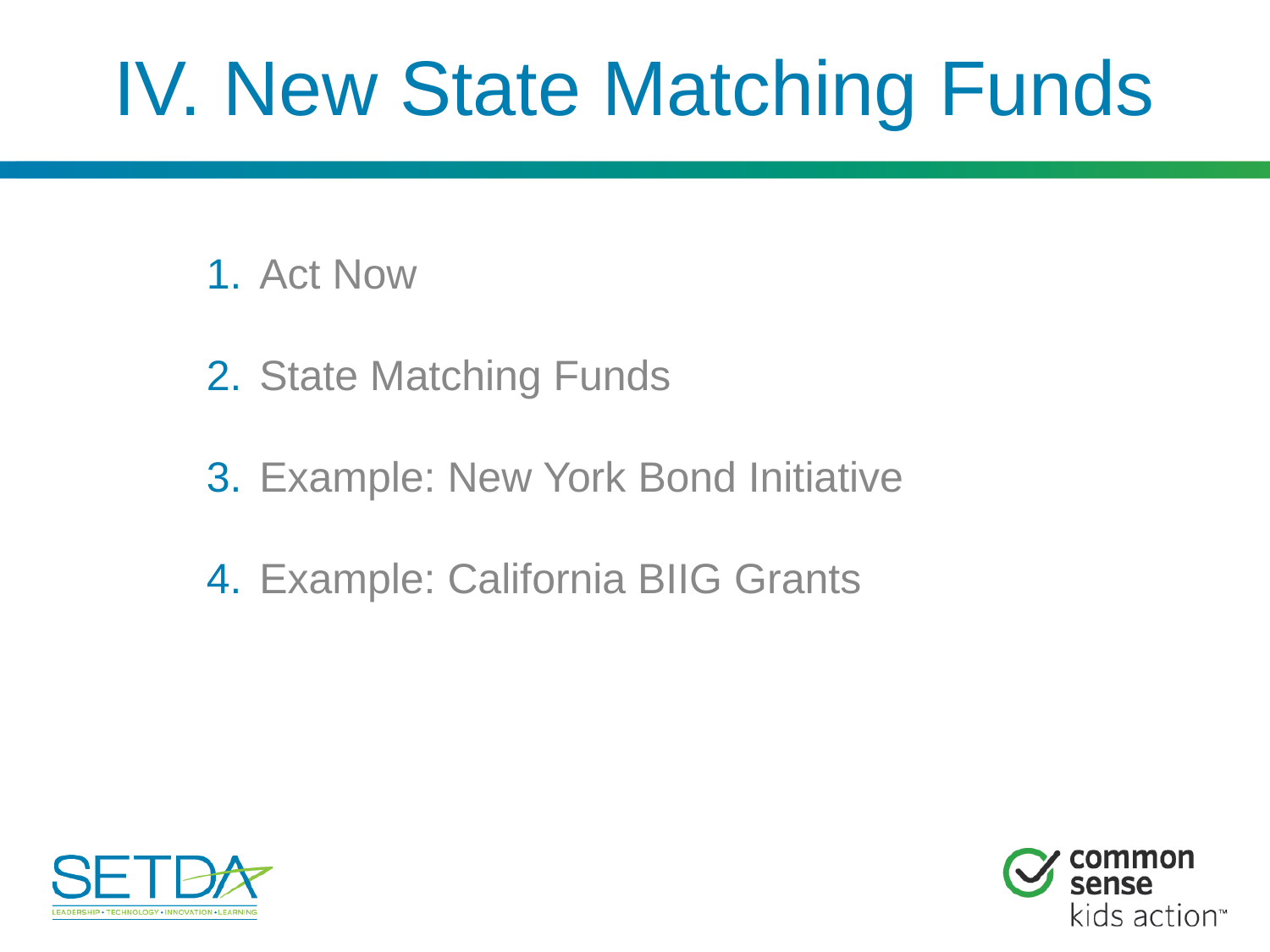

# IV. New State Matching Funds

Act Now

State Matching Funds

Example: New York Bond Initiative

Example: California BIIG Grants